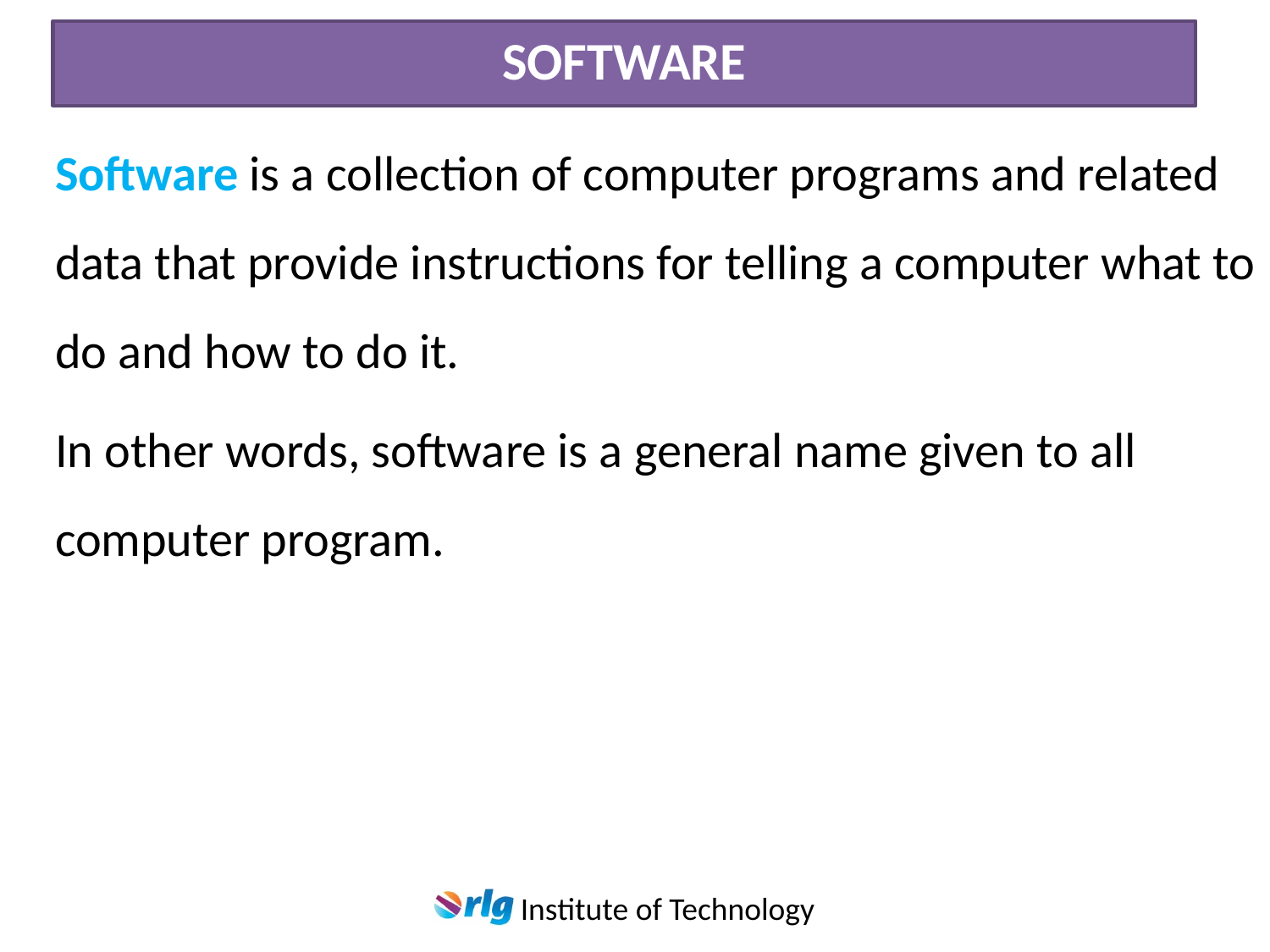

Software
Software is a collection of computer programs and related data that provide instructions for telling a computer what to do and how to do it.
In other words, software is a general name given to all computer program.